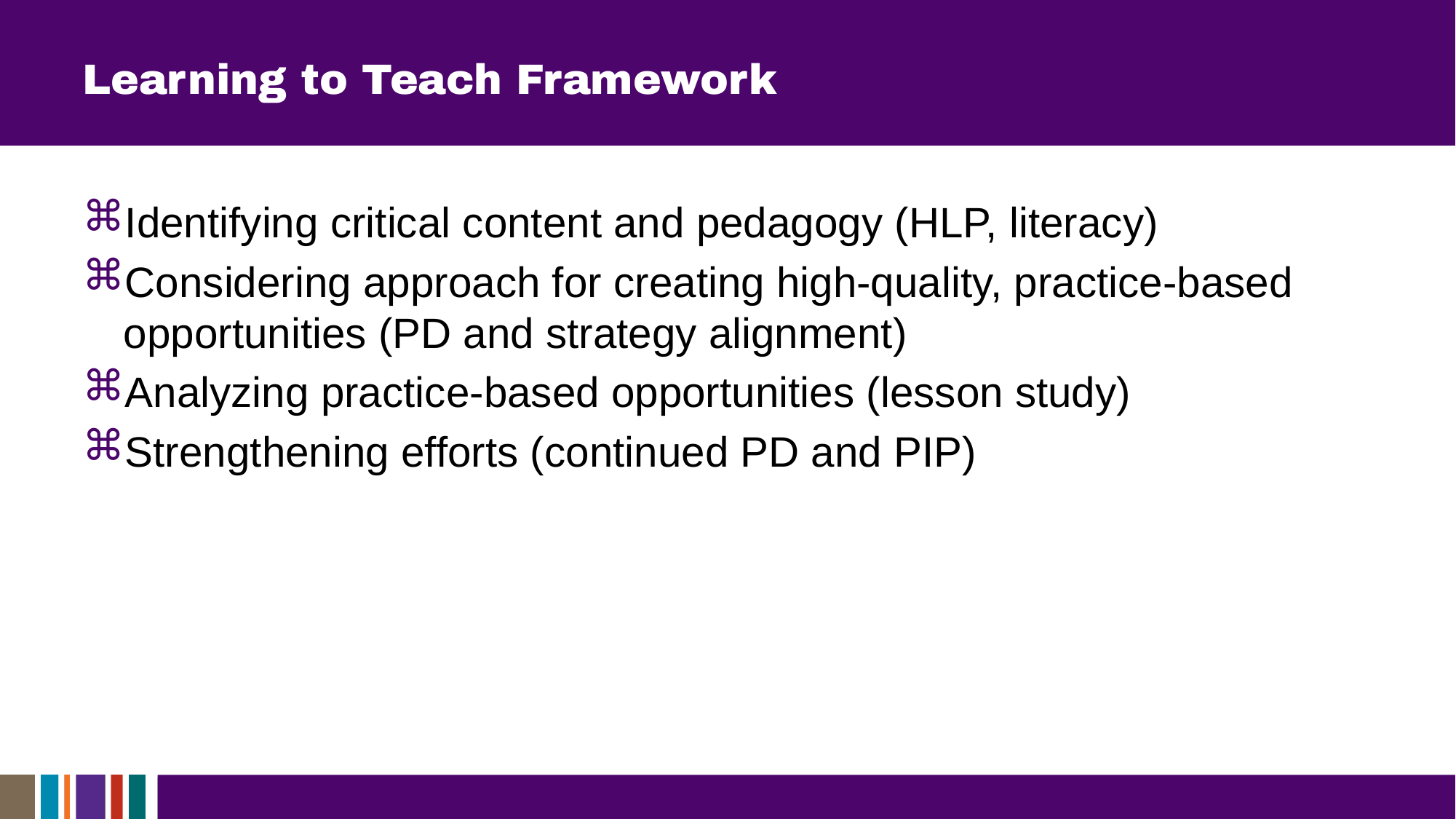

# Learning to Teach Framework

Identifying critical content and pedagogy (HLP, literacy)
Considering approach for creating high-quality, practice-based opportunities (PD and strategy alignment)
Analyzing practice-based opportunities (lesson study)
Strengthening efforts (continued PD and PIP)